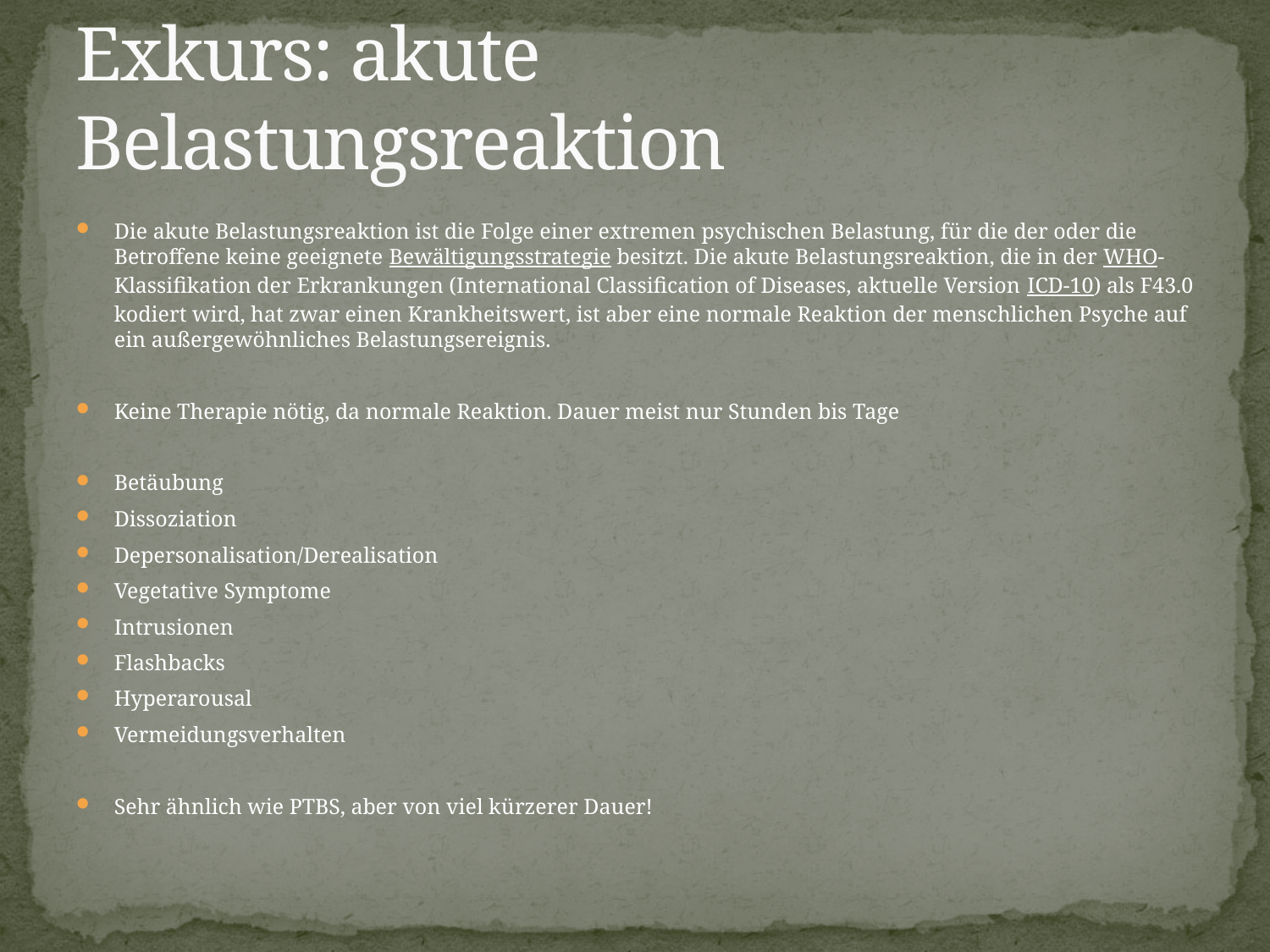

# Exkurs: akute Belastungsreaktion
Die akute Belastungsreaktion ist die Folge einer extremen psychischen Belastung, für die der oder die Betroffene keine geeignete Bewältigungsstrategie besitzt. Die akute Belastungsreaktion, die in der WHO-Klassifikation der Erkrankungen (International Classification of Diseases, aktuelle Version ICD-10) als F43.0 kodiert wird, hat zwar einen Krankheitswert, ist aber eine normale Reaktion der menschlichen Psyche auf ein außergewöhnliches Belastungsereignis.

Keine Therapie nötig, da normale Reaktion. Dauer meist nur Stunden bis Tage

Betäubung
Dissoziation
Depersonalisation/Derealisation
Vegetative Symptome
Intrusionen
Flashbacks
Hyperarousal
Vermeidungsverhalten

Sehr ähnlich wie PTBS, aber von viel kürzerer Dauer!